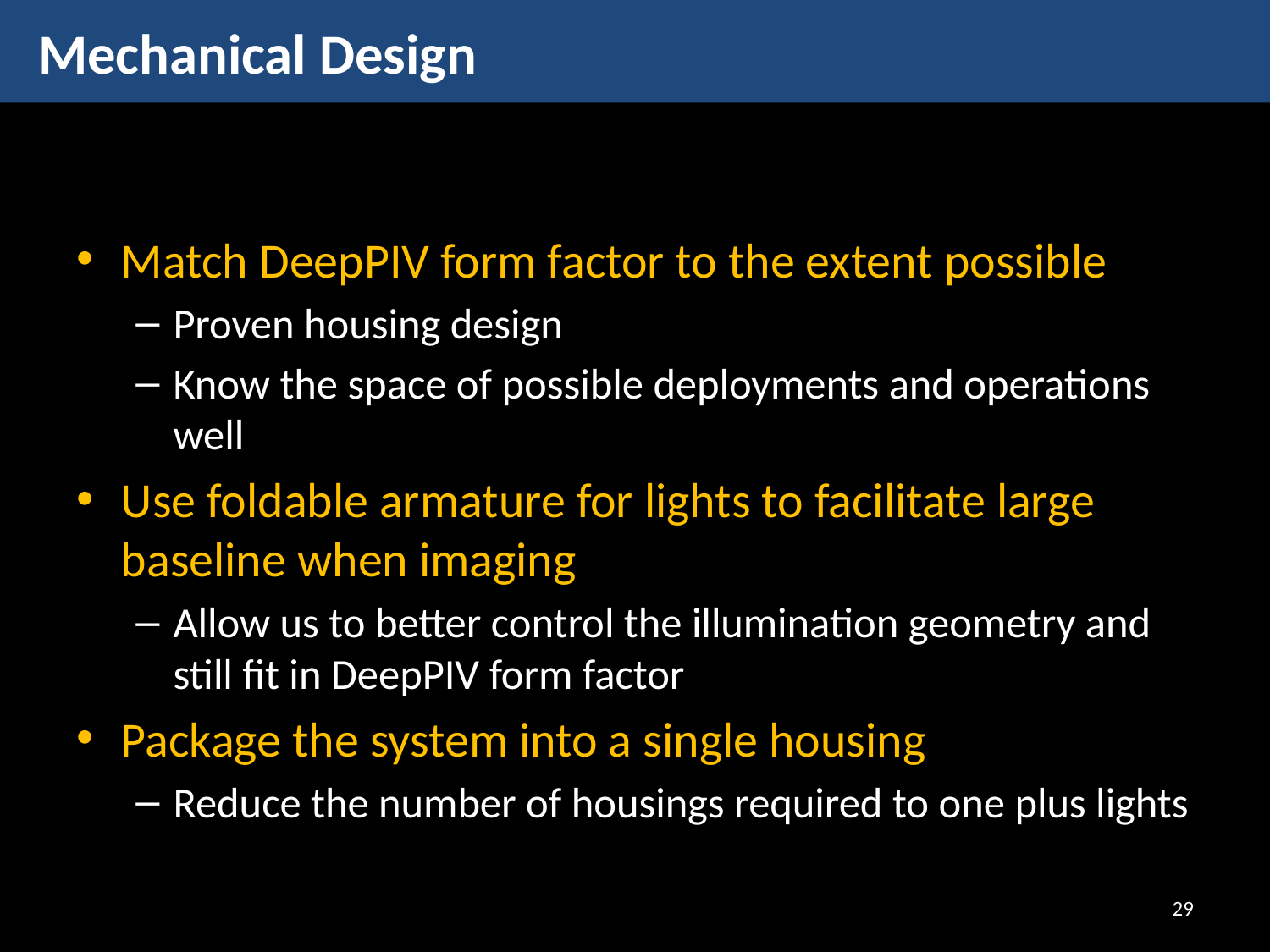

# Mechanical Design
Match DeepPIV form factor to the extent possible
Proven housing design
Know the space of possible deployments and operations well
Use foldable armature for lights to facilitate large baseline when imaging
Allow us to better control the illumination geometry and still fit in DeepPIV form factor
Package the system into a single housing
Reduce the number of housings required to one plus lights
29